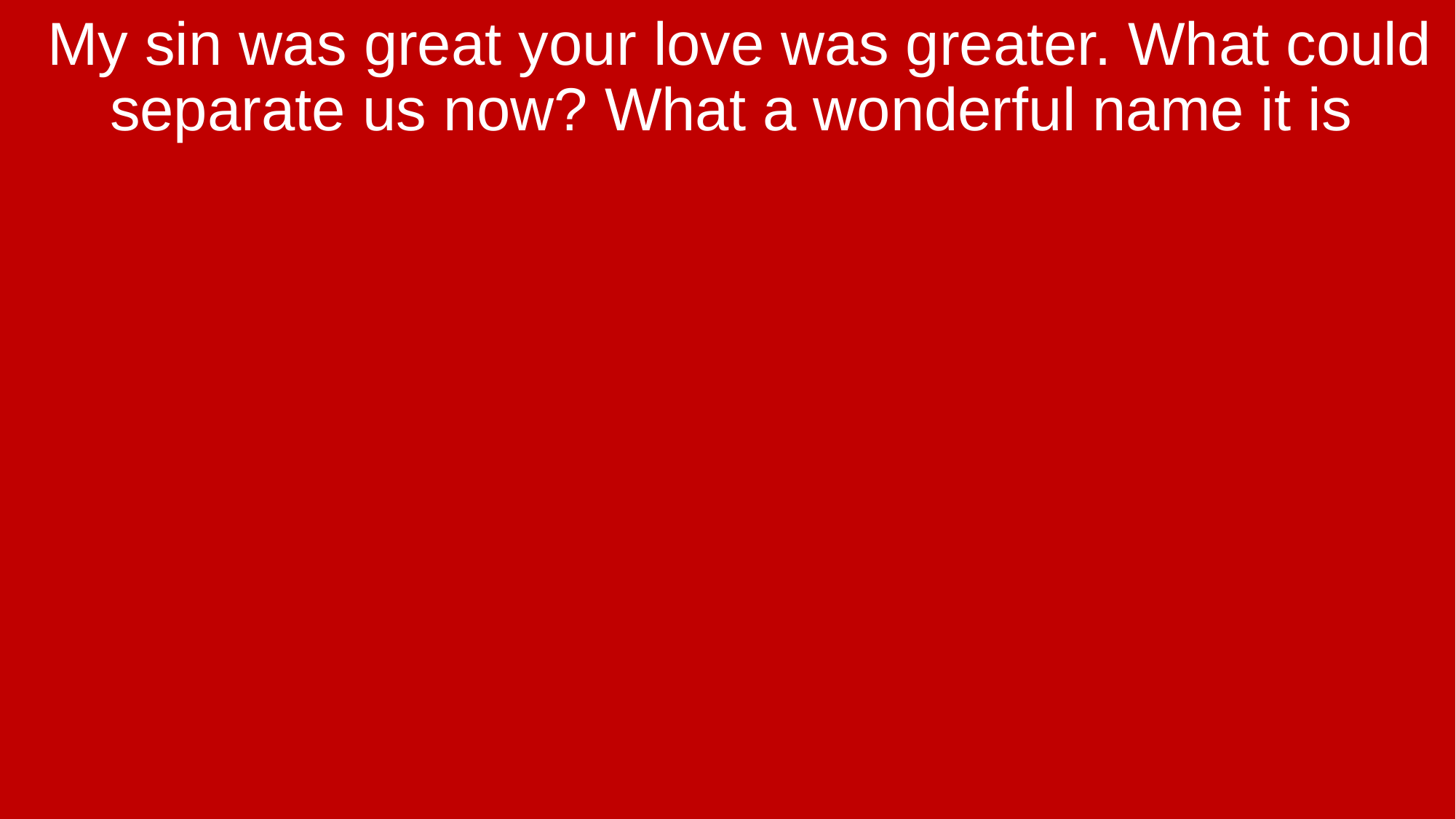

My sin was great your love was greater. What could separate us now? What a wonderful name it is